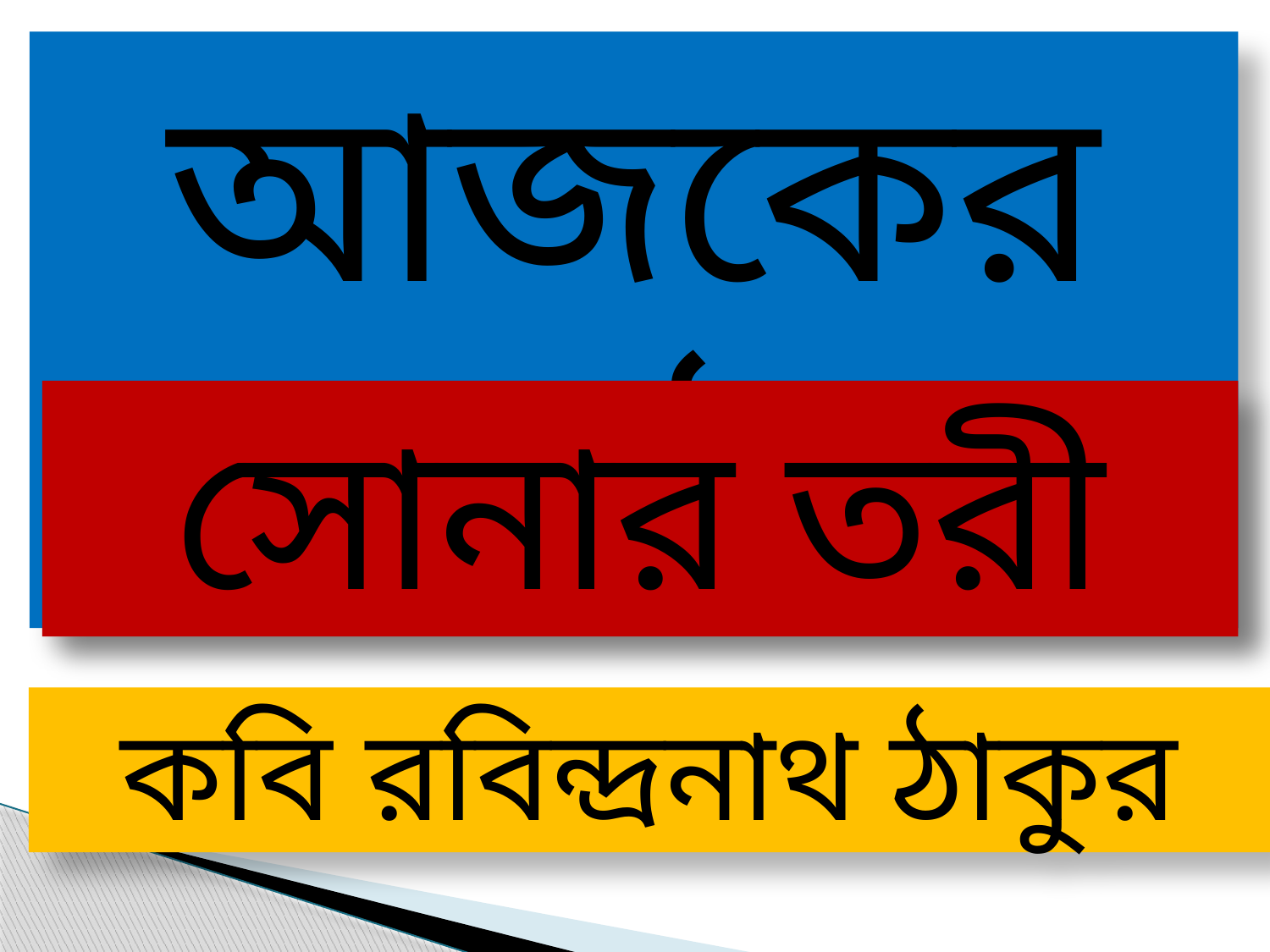

আজকের পাঠ-
সোনার তরী
কবি রবিন্দ্রনাথ ঠাকুর